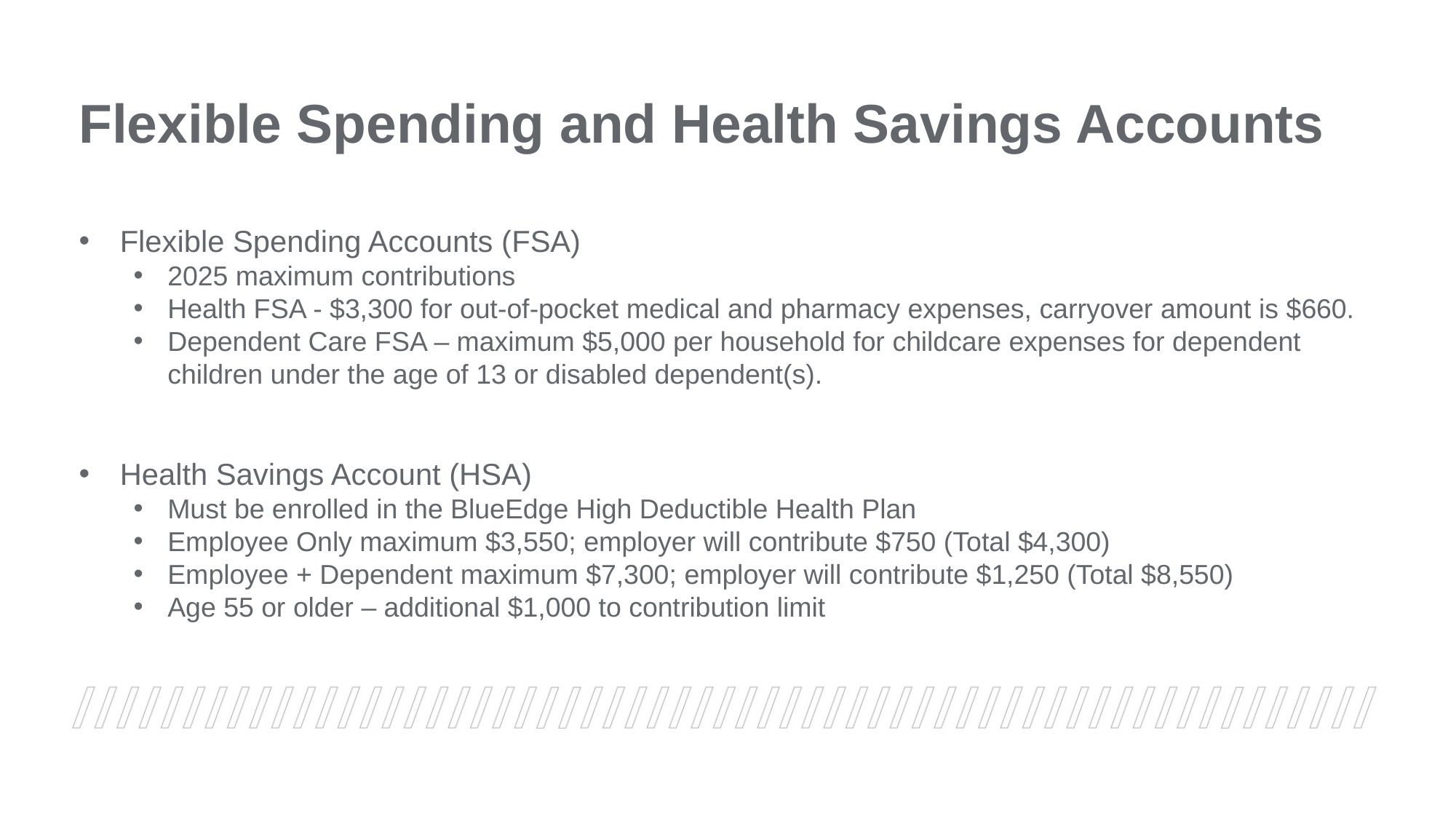

Flexible Spending and Health Savings Accounts
Flexible Spending Accounts (FSA)
2025 maximum contributions
Health FSA - $3,300 for out-of-pocket medical and pharmacy expenses, carryover amount is $660.
Dependent Care FSA – maximum $5,000 per household for childcare expenses for dependent children under the age of 13 or disabled dependent(s).

Health Savings Account (HSA)
Must be enrolled in the BlueEdge High Deductible Health Plan
Employee Only maximum $3,550; employer will contribute $750 (Total $4,300)
Employee + Dependent maximum $7,300; employer will contribute $1,250 (Total $8,550)
Age 55 or older – additional $1,000 to contribution limit